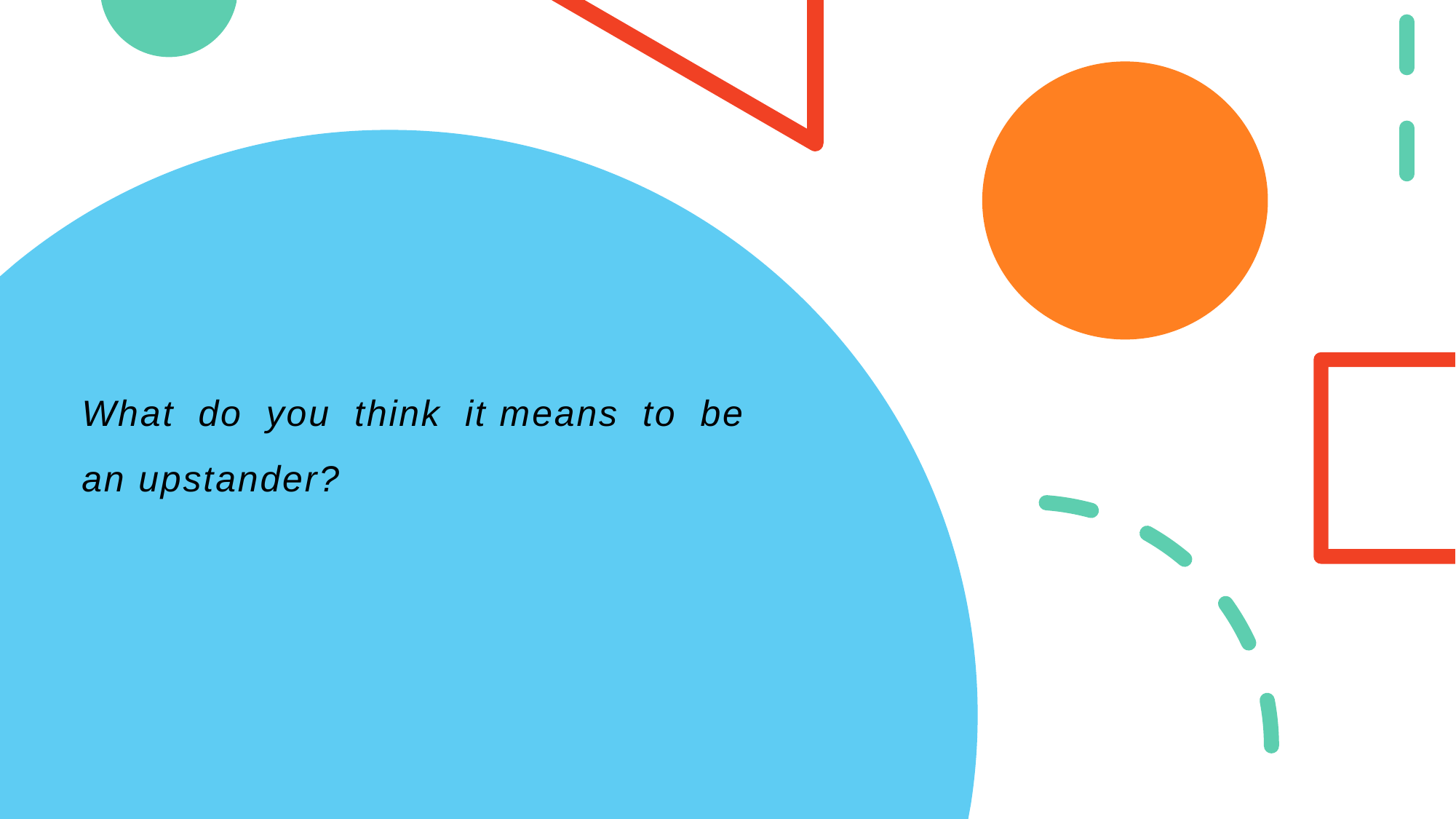

What do you think it means to be an upstander?